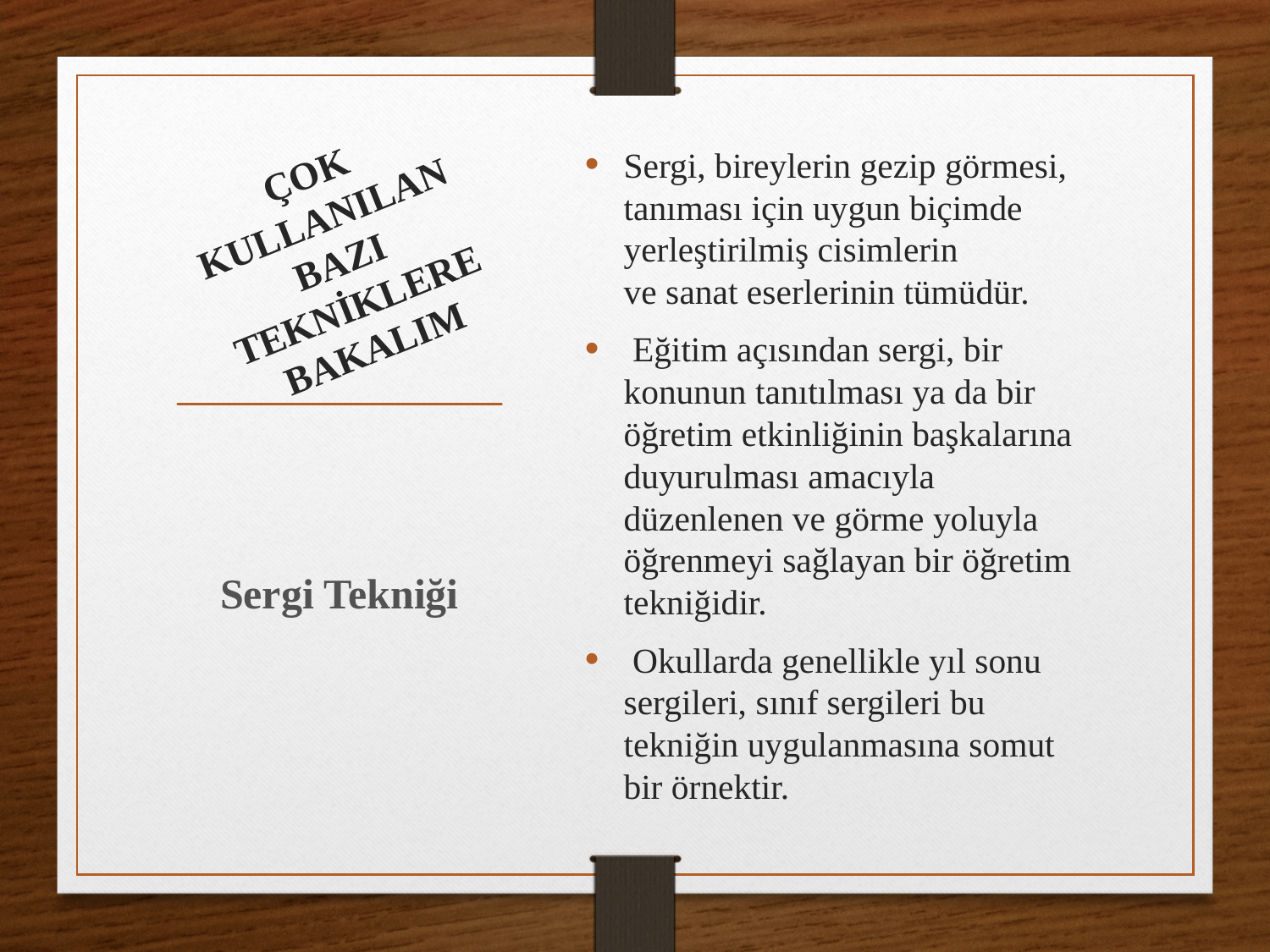

# ÇOK KULLANILAN BAZI TEKNİKLERE BAKALIM
Sergi, bireylerin gezip görmesi, tanıması için uygun biçimde yerleştirilmiş cisimlerin
ve sanat eserlerinin tümüdür.
 Eğitim açısından sergi, bir konunun tanıtılması ya da bir öğretim etkinliğinin başkalarına duyurulması amacıyla düzenlenen ve görme yoluyla öğrenmeyi sağlayan bir öğretim tekniğidir.
 Okullarda genellikle yıl sonu sergileri, sınıf sergileri bu tekniğin uygulanmasına somut bir örnektir.

Sergi Tekniği